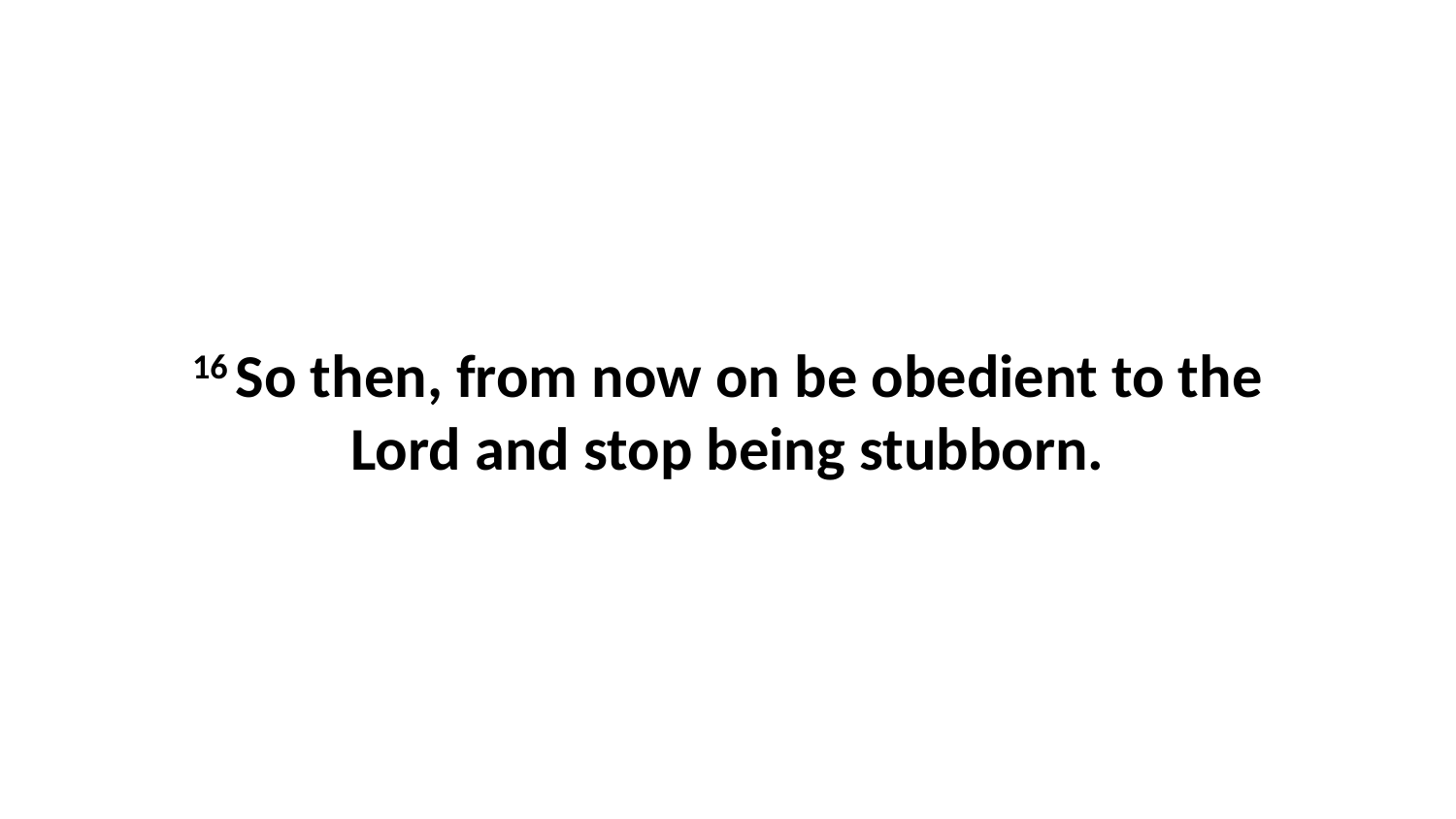

16 So then, from now on be obedient to the Lord and stop being stubborn.